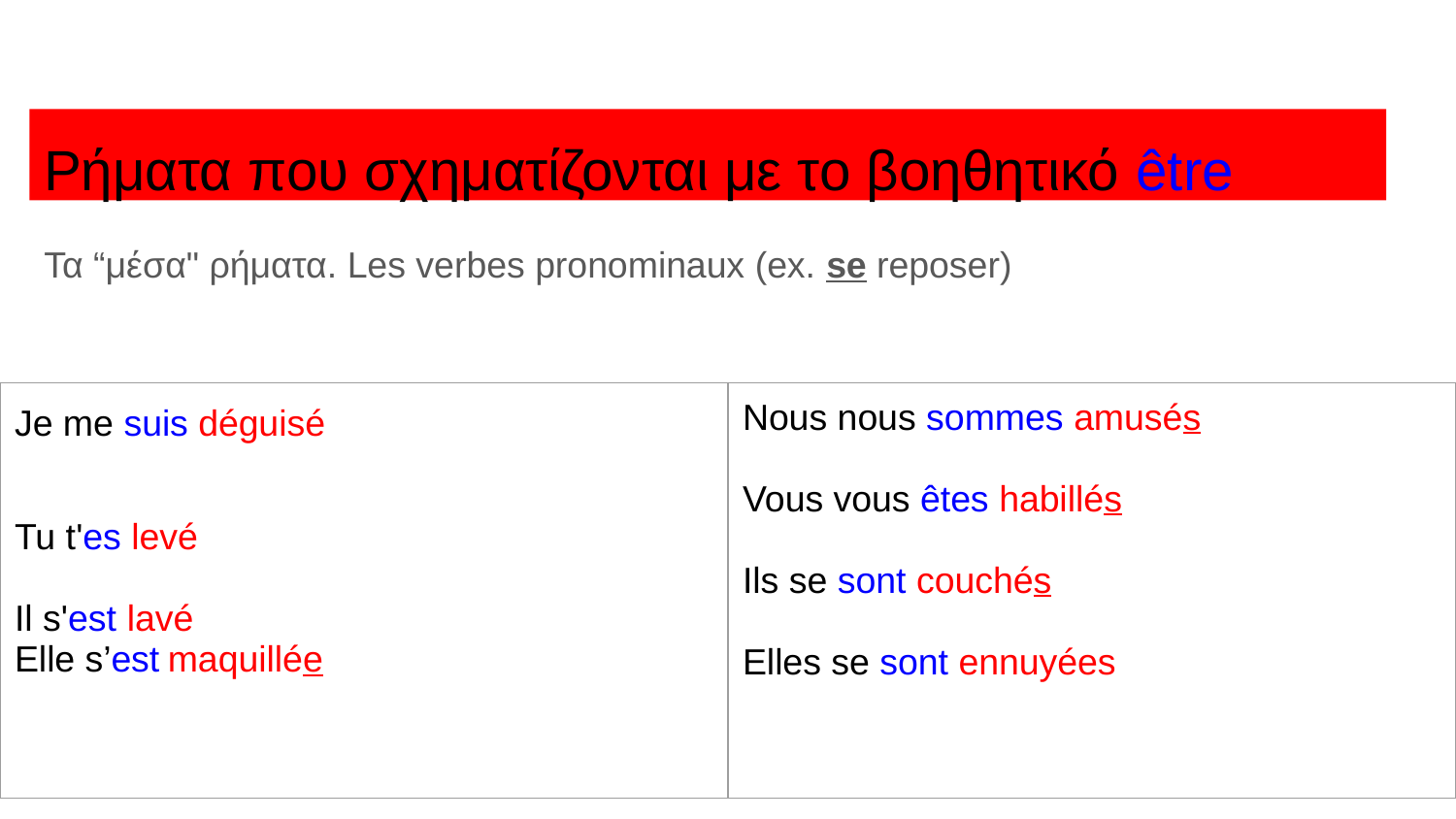

# Ρήματα που σχηματίζονται με το βοηθητικό être
Τα “μέσα" ρήματα. Les verbes pronominaux (ex. se reposer)

| Je me suis déguisé Tu t'es levé Il s'est lavé Elle s’est maquillée | Nous nous sommes amusés Vous vous êtes habillés Ils se sont couchés Elles se sont ennuyées |
| --- | --- |